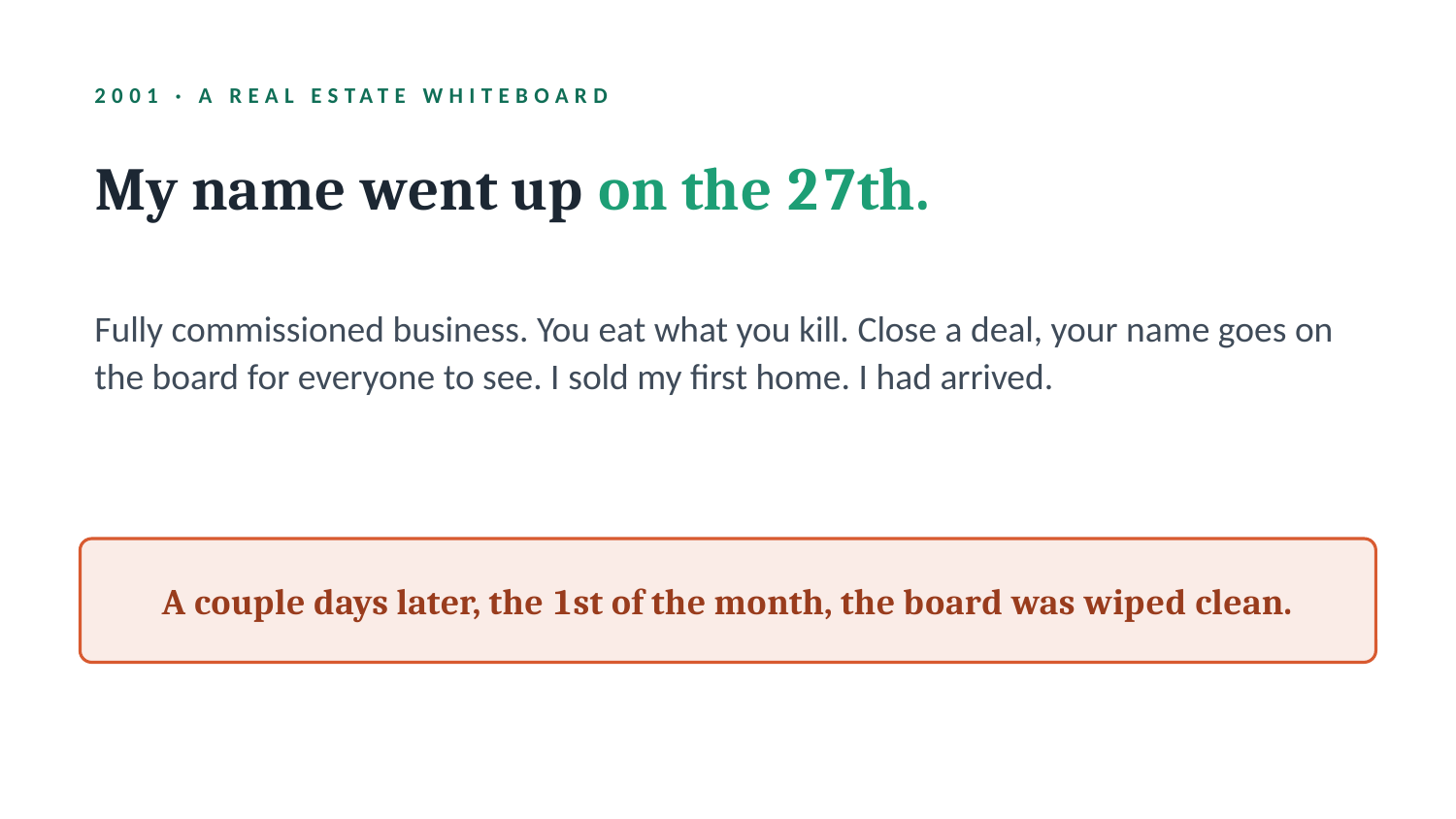

2001 · A REAL ESTATE WHITEBOARD
My name went up on the 27th.
Fully commissioned business. You eat what you kill. Close a deal, your name goes on the board for everyone to see. I sold my first home. I had arrived.

A couple days later, the 1st of the month, the board was wiped clean.